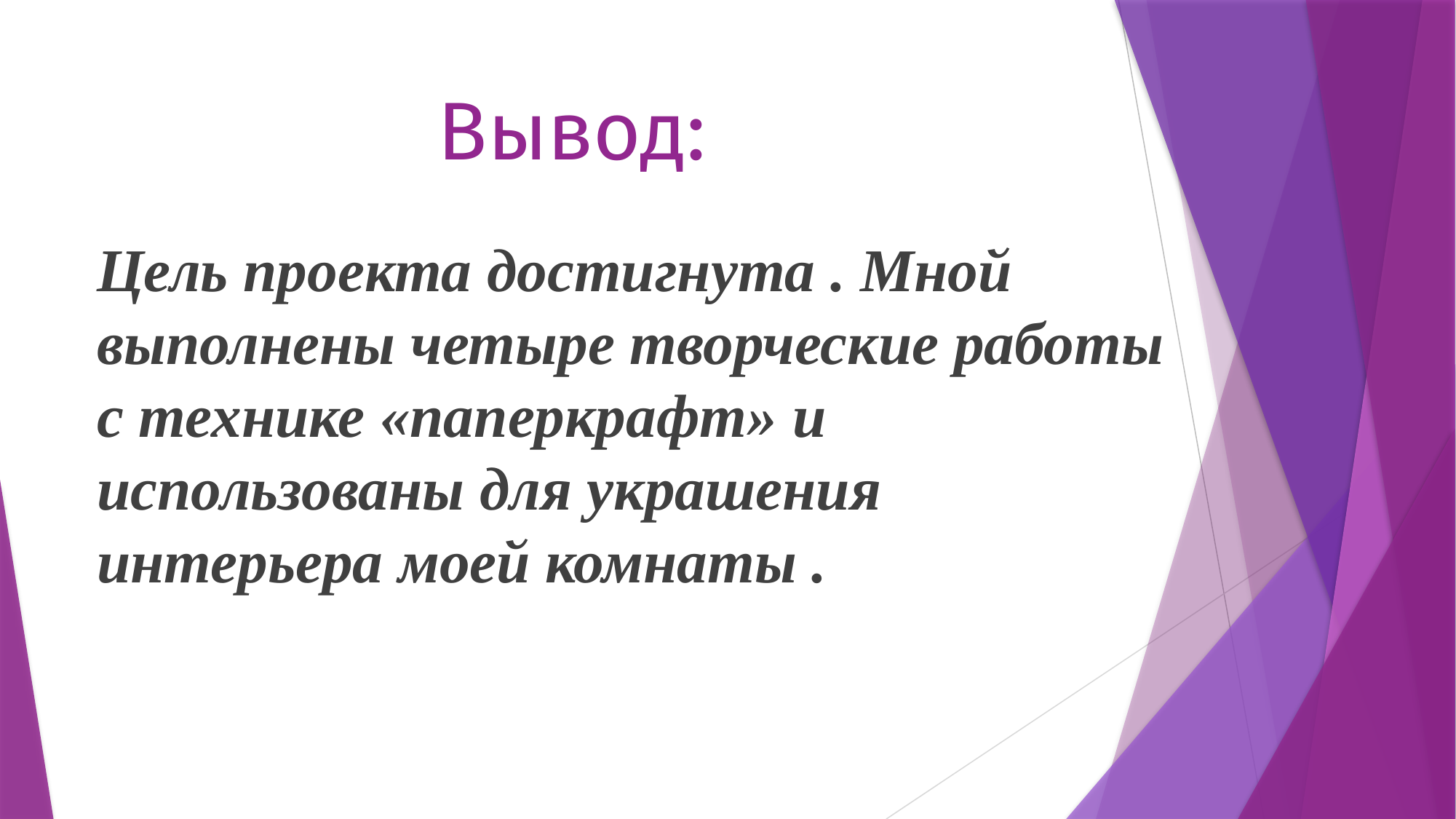

# Вывод:
Цель проекта достигнута . Мной выполнены четыре творческие работы с технике «паперкрафт» и  использованы для украшения интерьера моей комнаты .